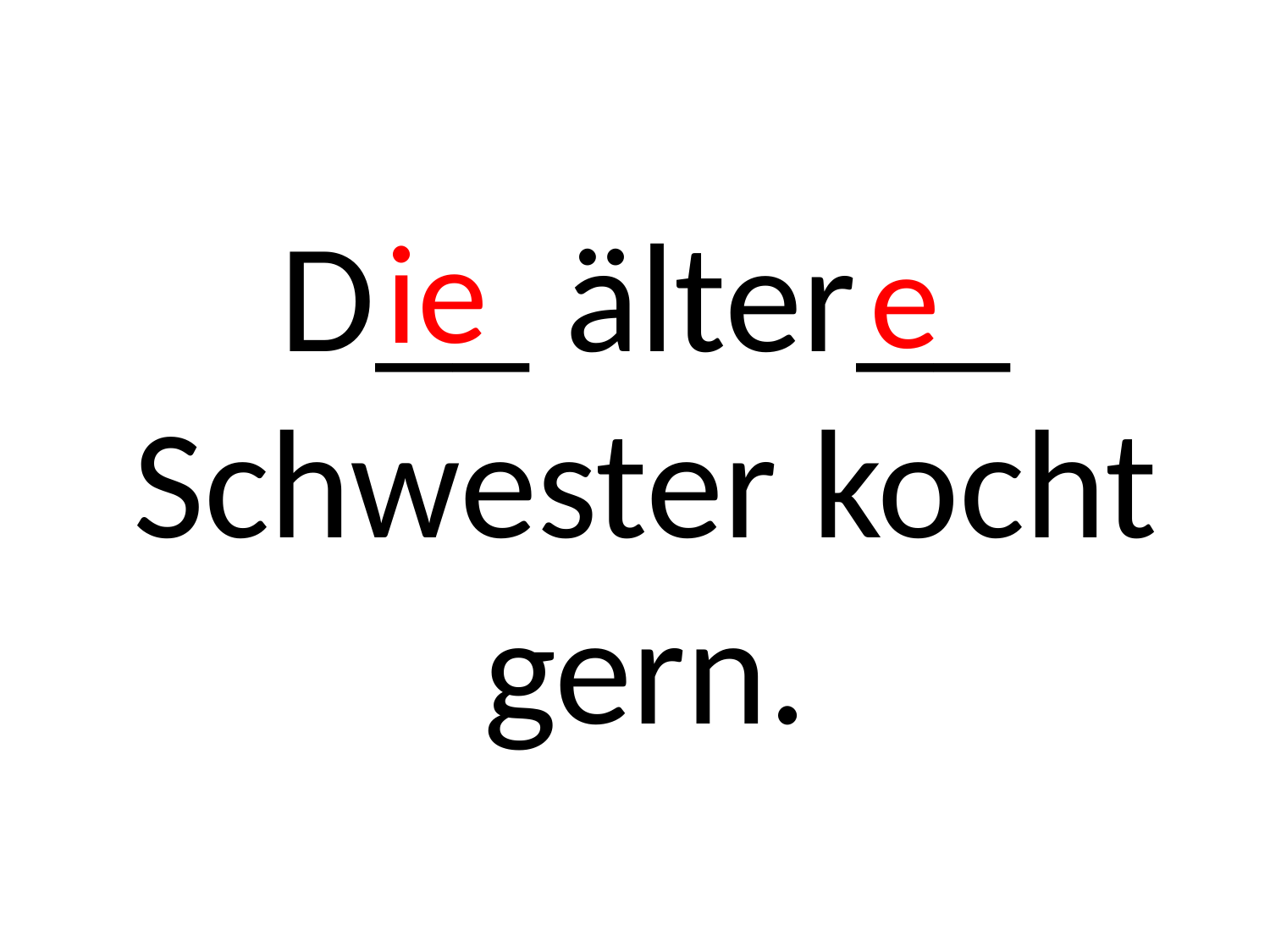

ie
e
# D__ älter__ Schwester kocht gern.